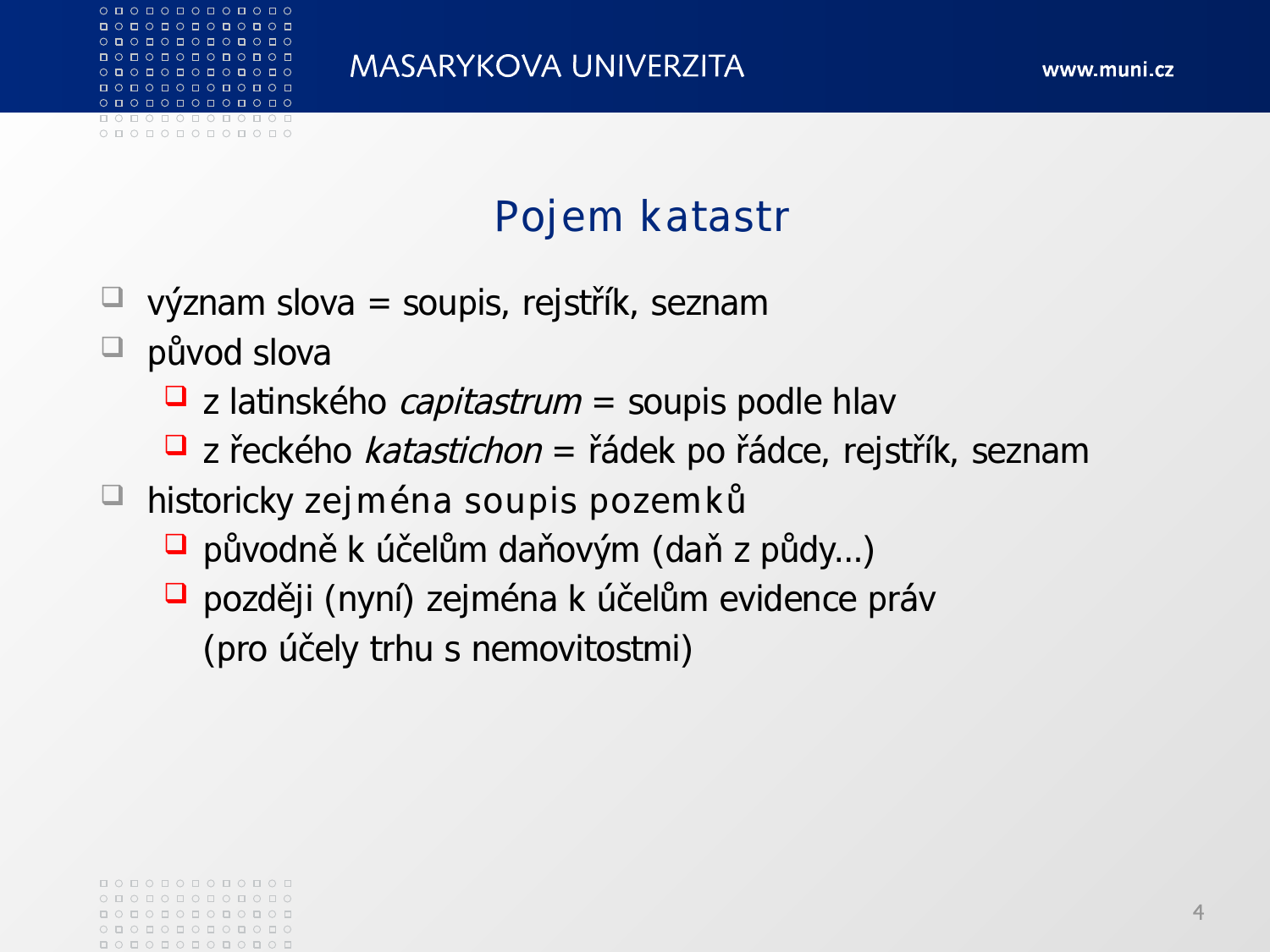

# Pojem katastr
význam slova = soupis, rejstřík, seznam
původ slova
z latinského capitastrum = soupis podle hlav
z řeckého katastichon = řádek po řádce, rejstřík, seznam
historicky zejména soupis pozemků
původně k účelům daňovým (daň z půdy…)
později (nyní) zejména k účelům evidence práv
	(pro účely trhu s nemovitostmi)
4